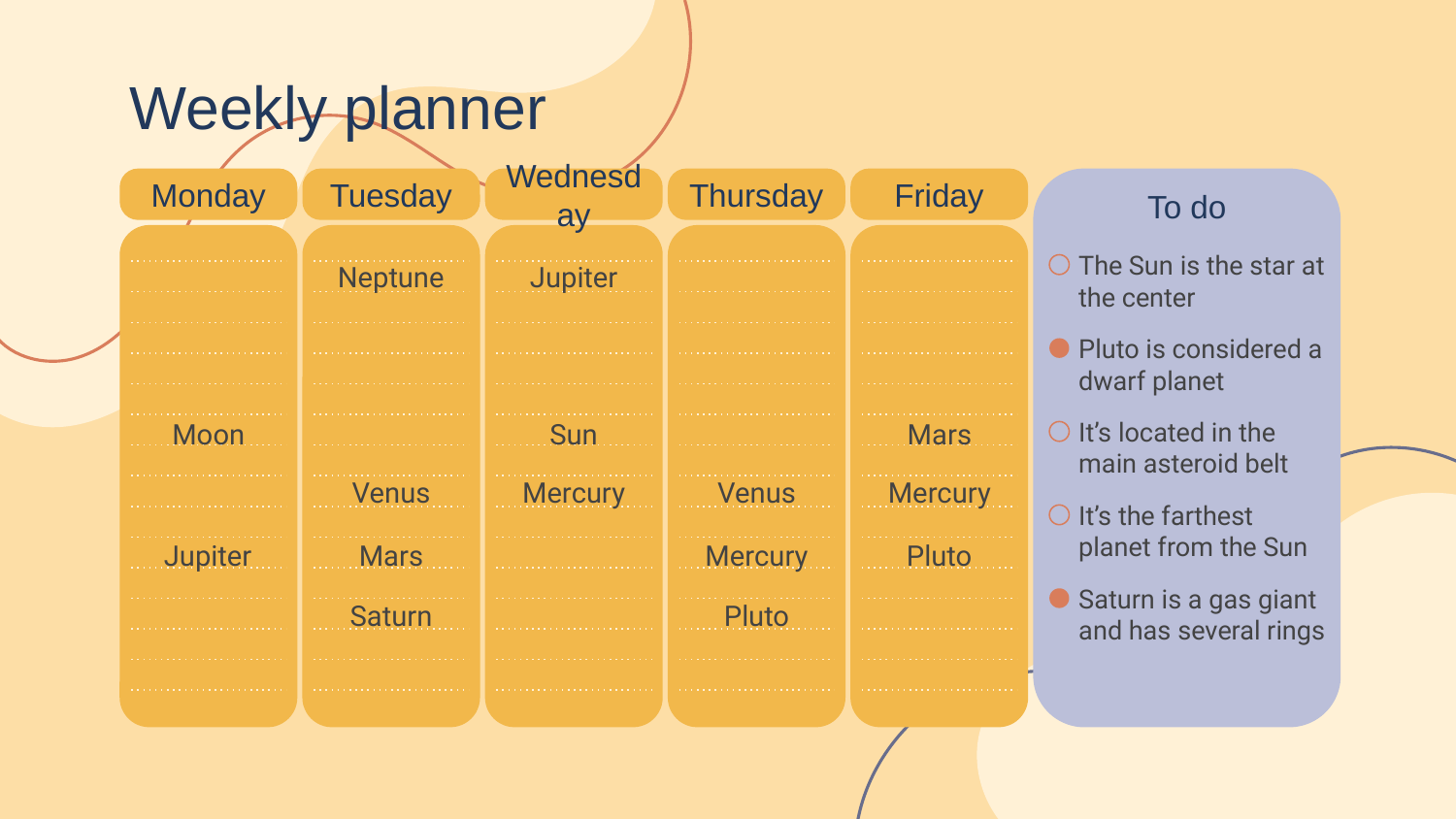

# Weekly planner
Monday
Tuesday
Wednesday
Thursday
Friday

To do

The Sun is the star at the center
Neptune
Jupiter

Pluto is considered a dwarf planet

It’s located in the main asteroid belt
Moon
Sun
Mars

Venus
Mercury
Venus
Mercury
It’s the farthest planet from the Sun

Jupiter
Mars
Mercury
Pluto
Saturn is a gas giant and has several rings
Saturn
Pluto